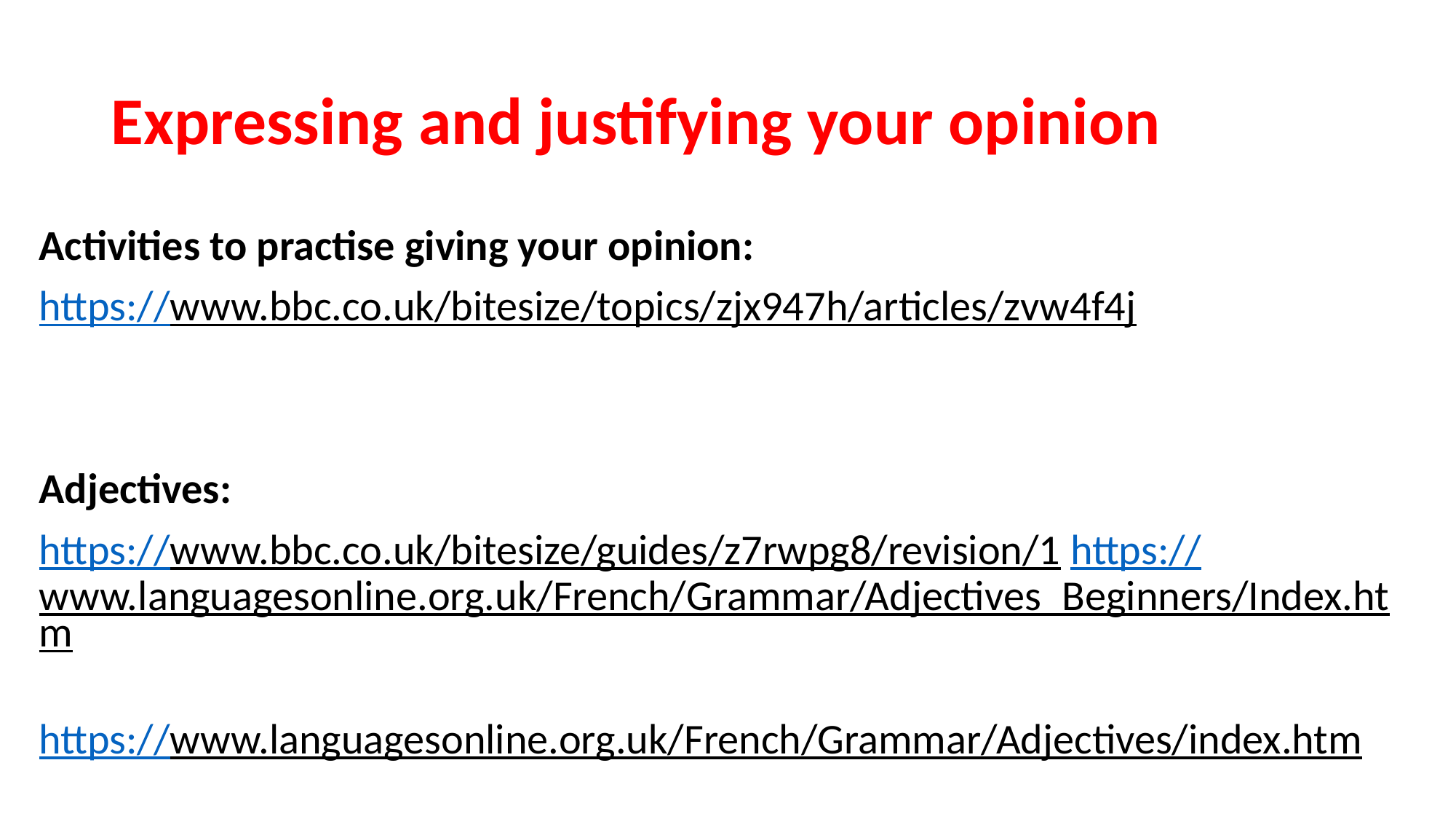

# Expressing and justifying your opinion
Activities to practise giving your opinion:
https://www.bbc.co.uk/bitesize/topics/zjx947h/articles/zvw4f4j

Adjectives:
https://www.bbc.co.uk/bitesize/guides/z7rwpg8/revision/1 https://www.languagesonline.org.uk/French/Grammar/Adjectives_Beginners/Index.htm
https://www.languagesonline.org.uk/French/Grammar/Adjectives/index.htm